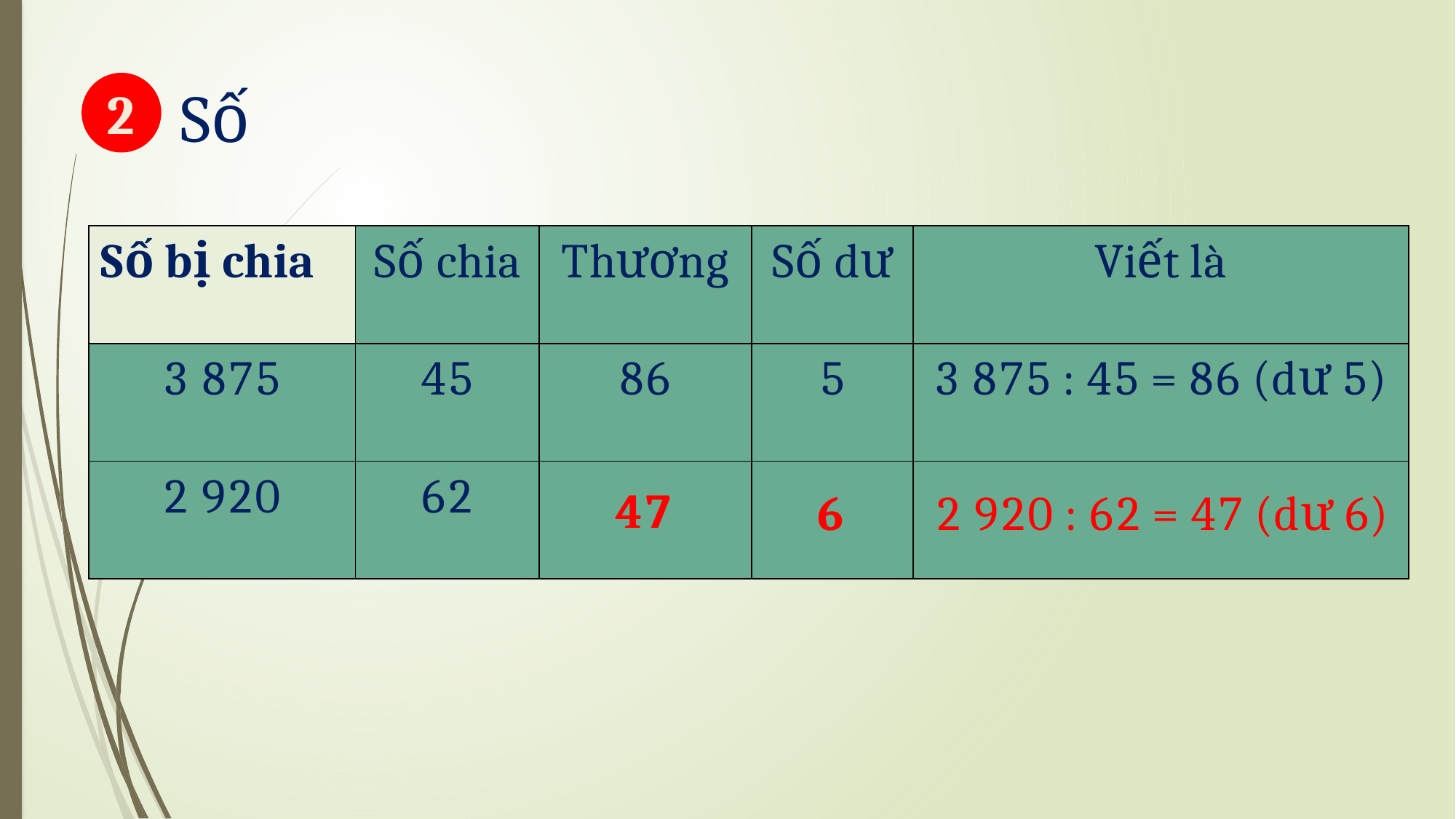

Số
2
| Số bị chia | Số chia | Thương | Số dư | Viết là |
| --- | --- | --- | --- | --- |
| 3 875 | 45 | 86 | 5 | 3 875 : 45 = 86 (dư 5) |
| 2 920 | 62 | ? | ? | ? |
47
6
2 920 : 62 = 47 (dư 6)